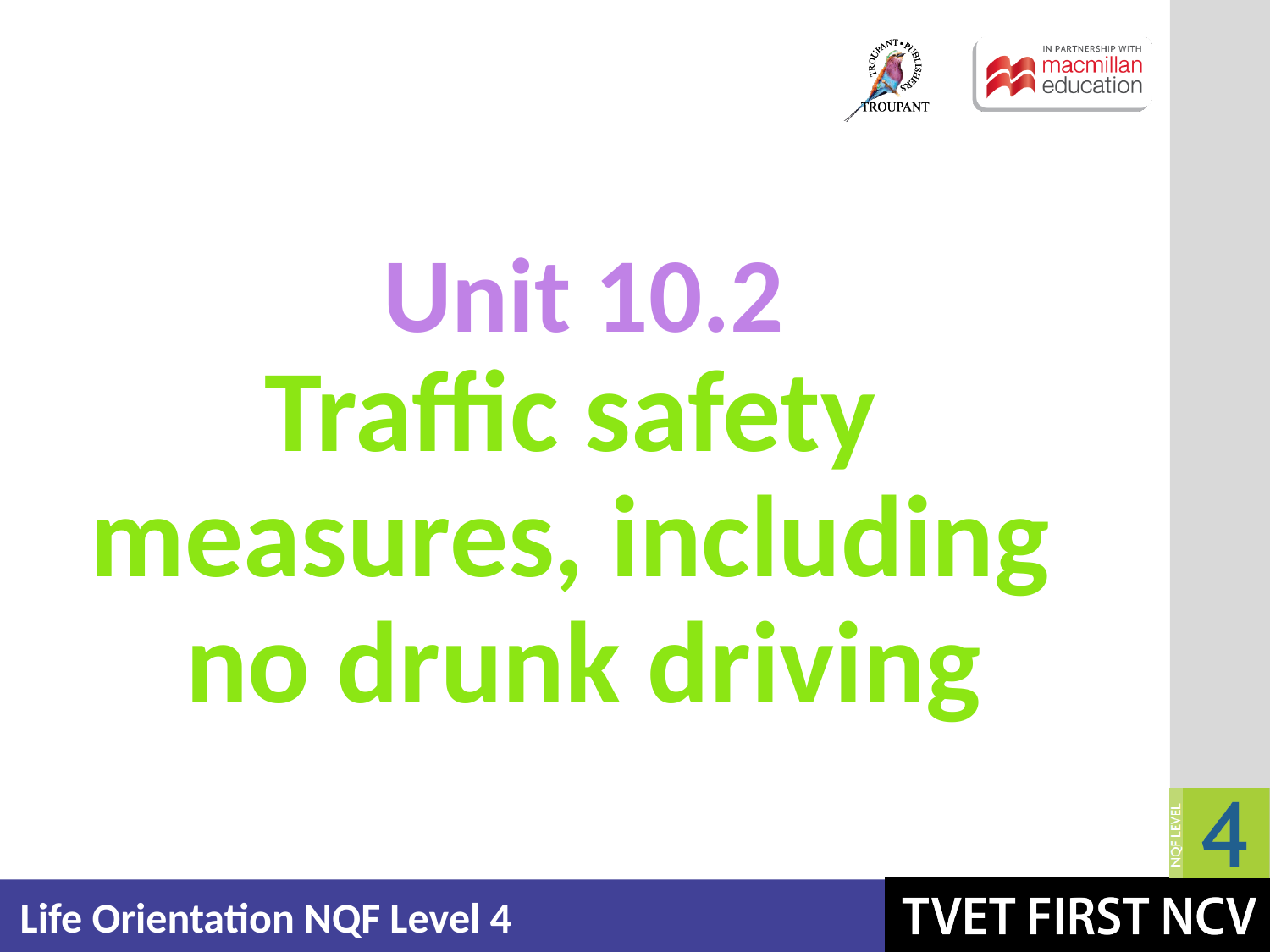

Unit 10.2
# Traffic safety measures, including no drunk driving